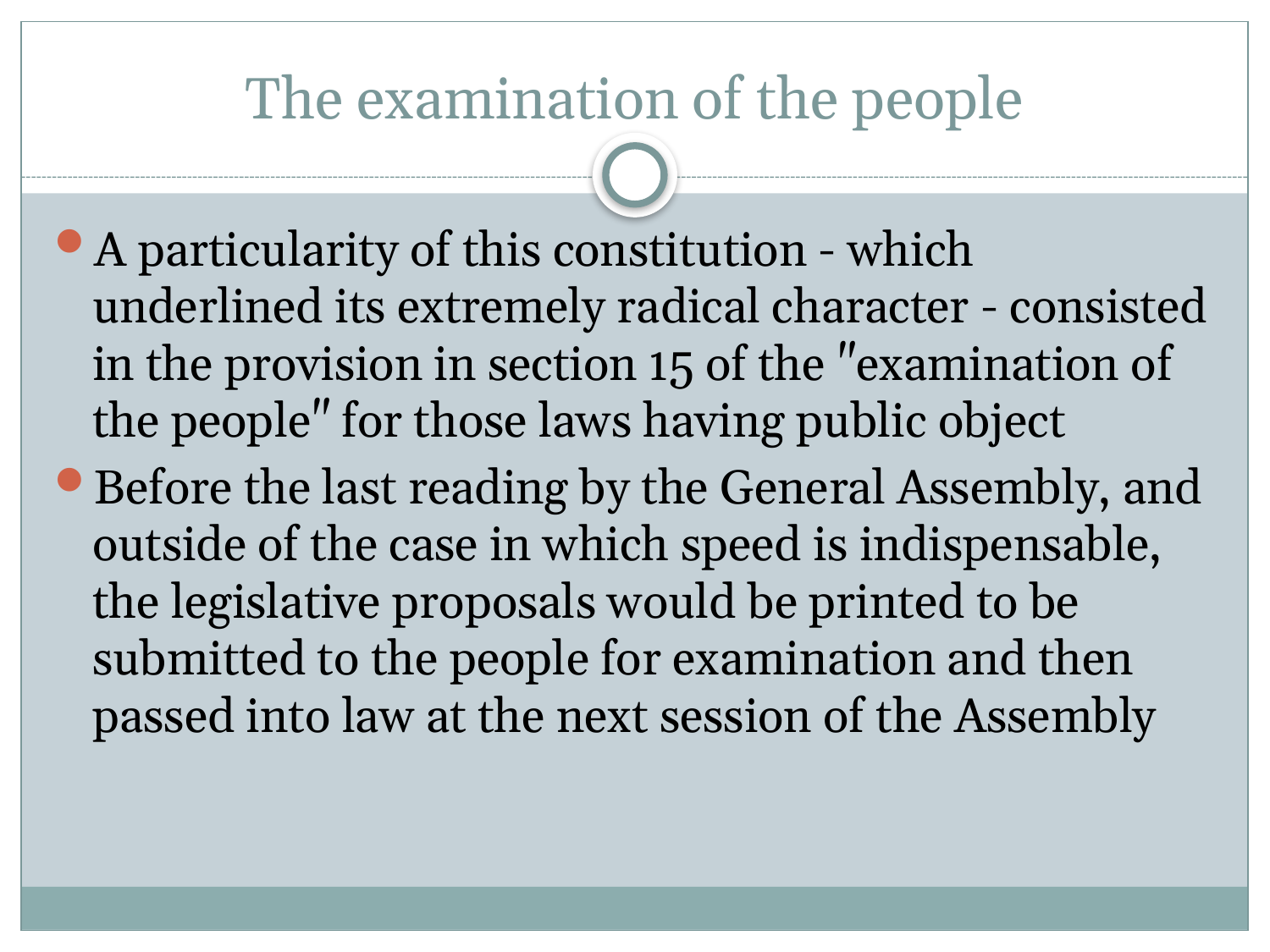

# The examination of the people
A particularity of this constitution - which underlined its extremely radical character - consisted in the provision in section 15 of the "examination of the people" for those laws having public object
Before the last reading by the General Assembly, and outside of the case in which speed is indispensable, the legislative proposals would be printed to be submitted to the people for examination and then passed into law at the next session of the Assembly